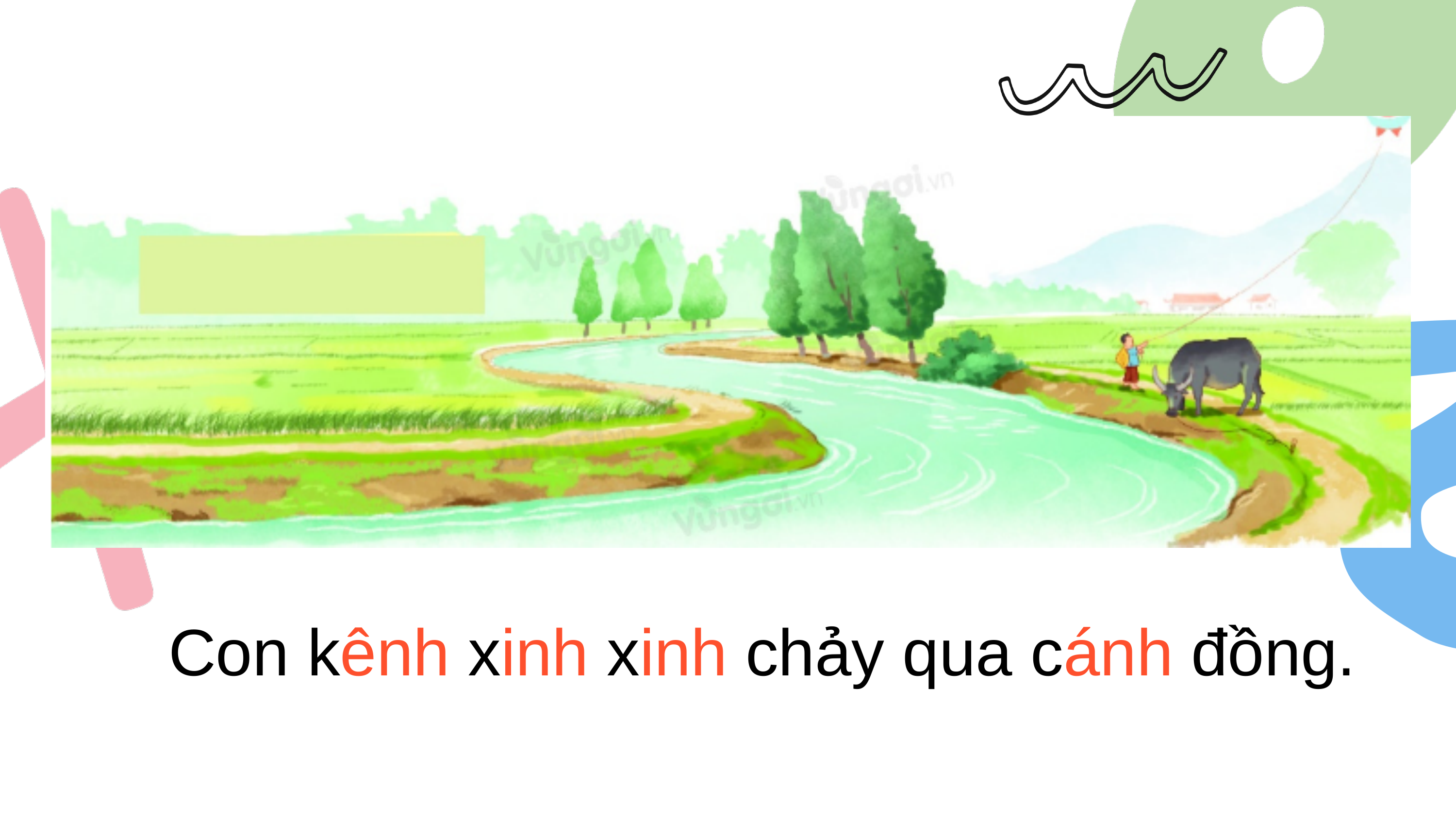

Con kênh xinh xinh chảy qua cánh đồng.